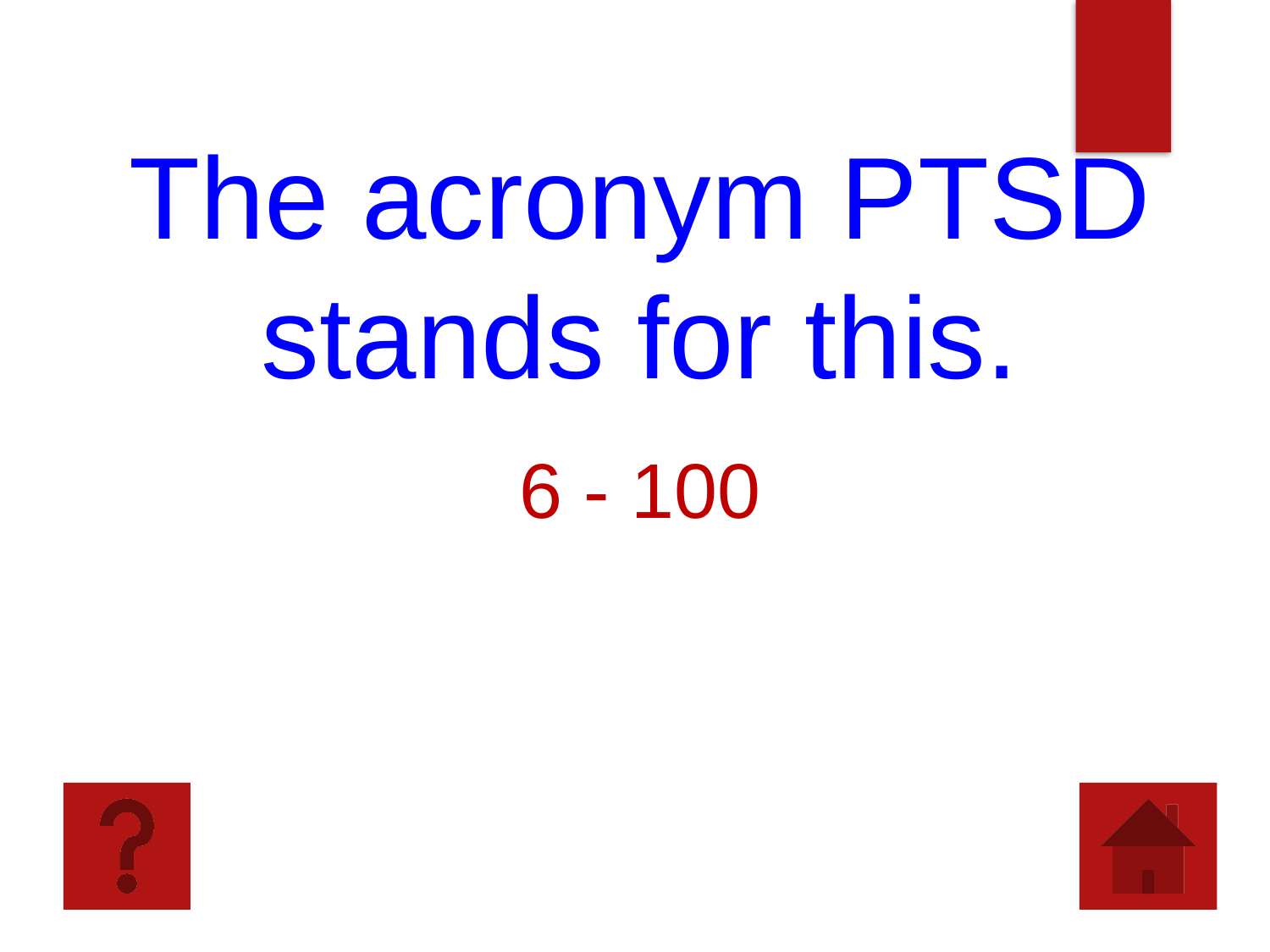

The acronym PTSD stands for this.
6 - 100